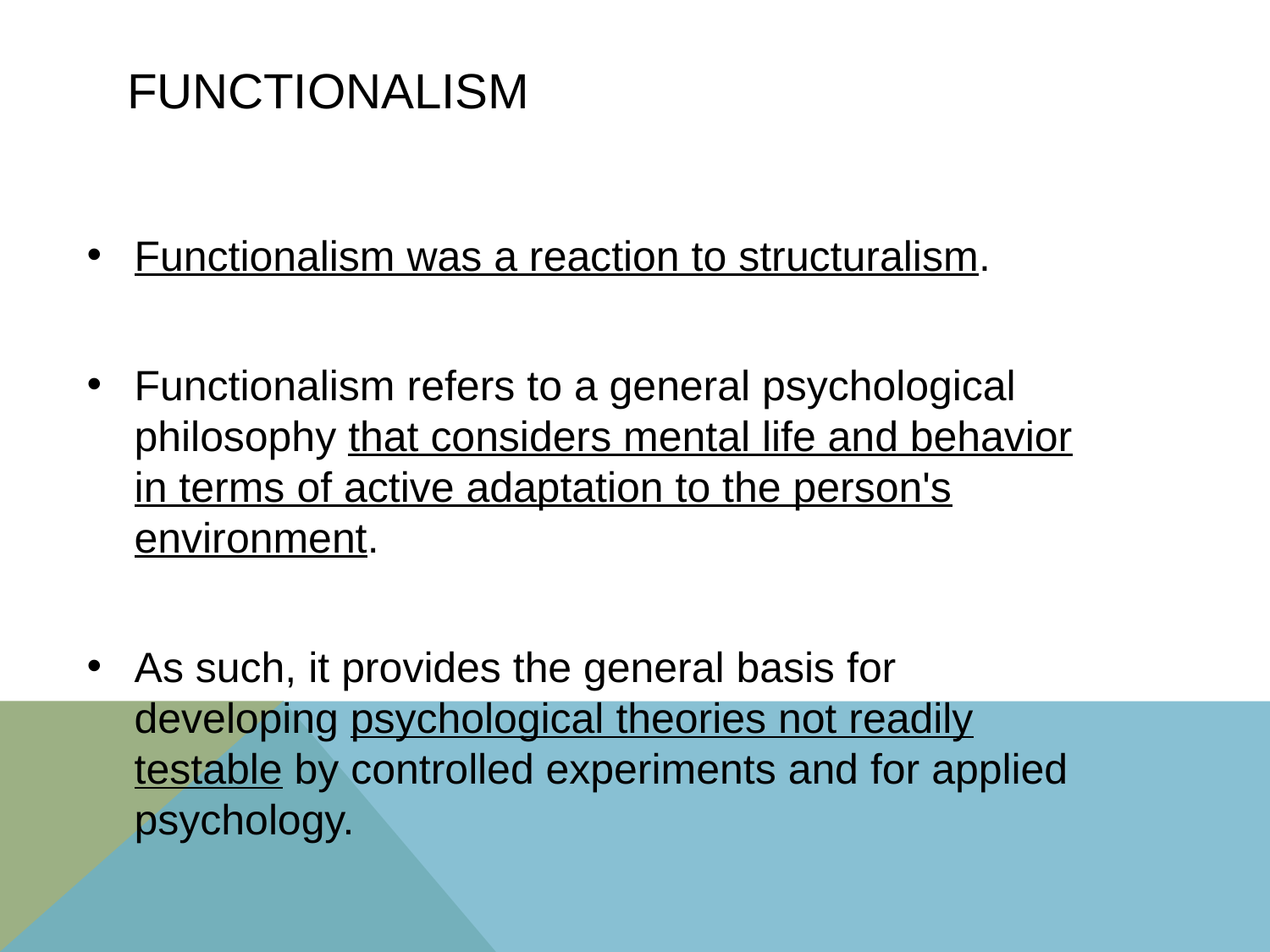

# Functionalism
Functionalism was a reaction to structuralism.

Functionalism refers to a general psychological philosophy that considers mental life and behavior in terms of active adaptation to the person's environment.

As such, it provides the general basis for developing psychological theories not readily testable by controlled experiments and for applied psychology.